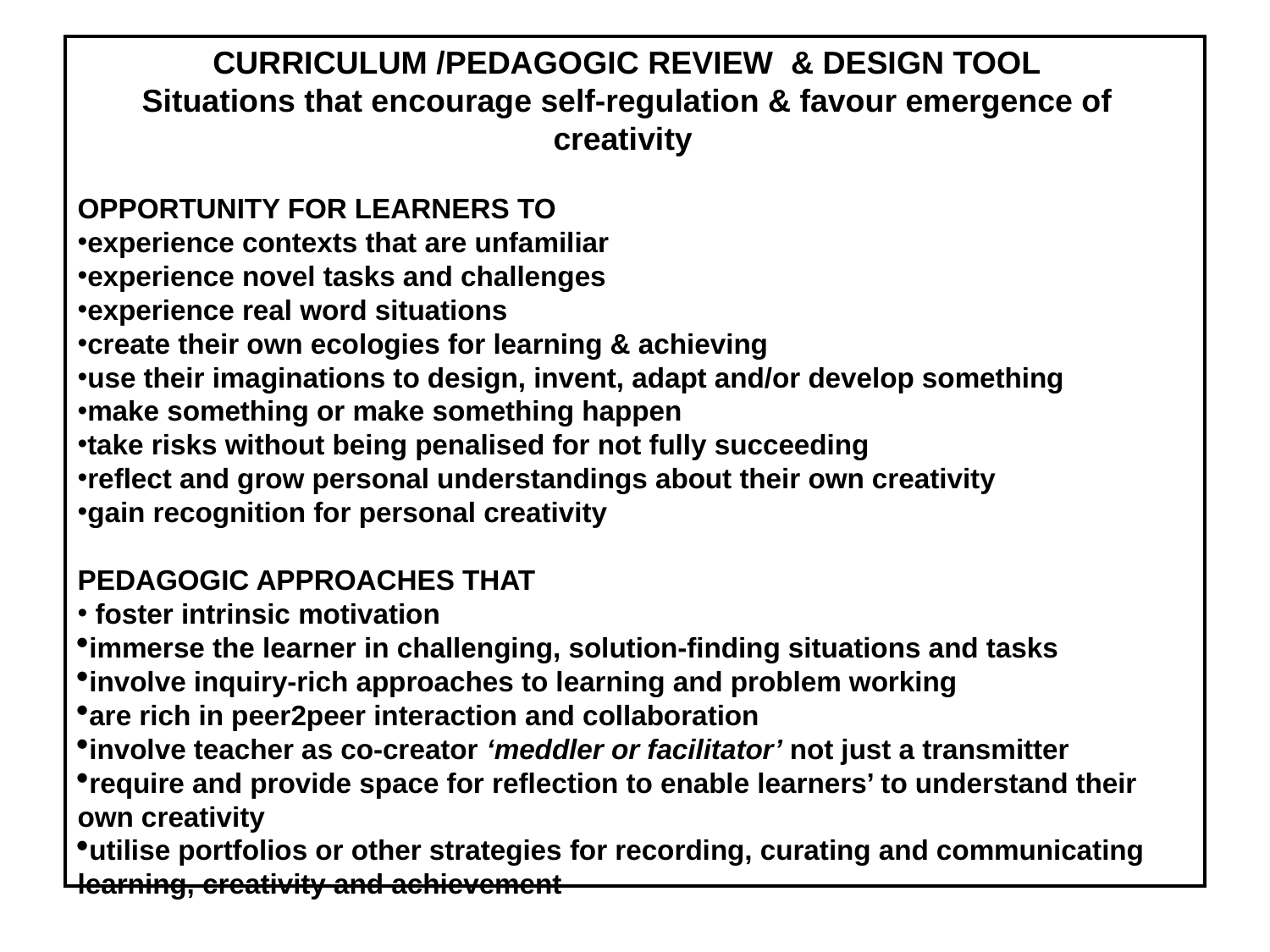

CURRICULUM /PEDAGOGIC REVIEW  & DESIGN TOOL
Situations that encourage self-regulation & favour emergence of creativity

OPPORTUNITY FOR LEARNERS TO
experience contexts that are unfamiliar
experience novel tasks and challenges
experience real word situations
create their own ecologies for learning & achieving
use their imaginations to design, invent, adapt and/or develop something
make something or make something happen
take risks without being penalised for not fully succeeding
reflect and grow personal understandings about their own creativity
gain recognition for personal creativity

PEDAGOGIC APPROACHES THAT
 foster intrinsic motivation
immerse the learner in challenging, solution-finding situations and tasks
involve inquiry-rich approaches to learning and problem working
are rich in peer2peer interaction and collaboration
involve teacher as co-creator ‘meddler or facilitator’ not just a transmitter
require and provide space for reflection to enable learners’ to understand their own creativity
utilise portfolios or other strategies for recording, curating and communicating learning, creativity and achievement